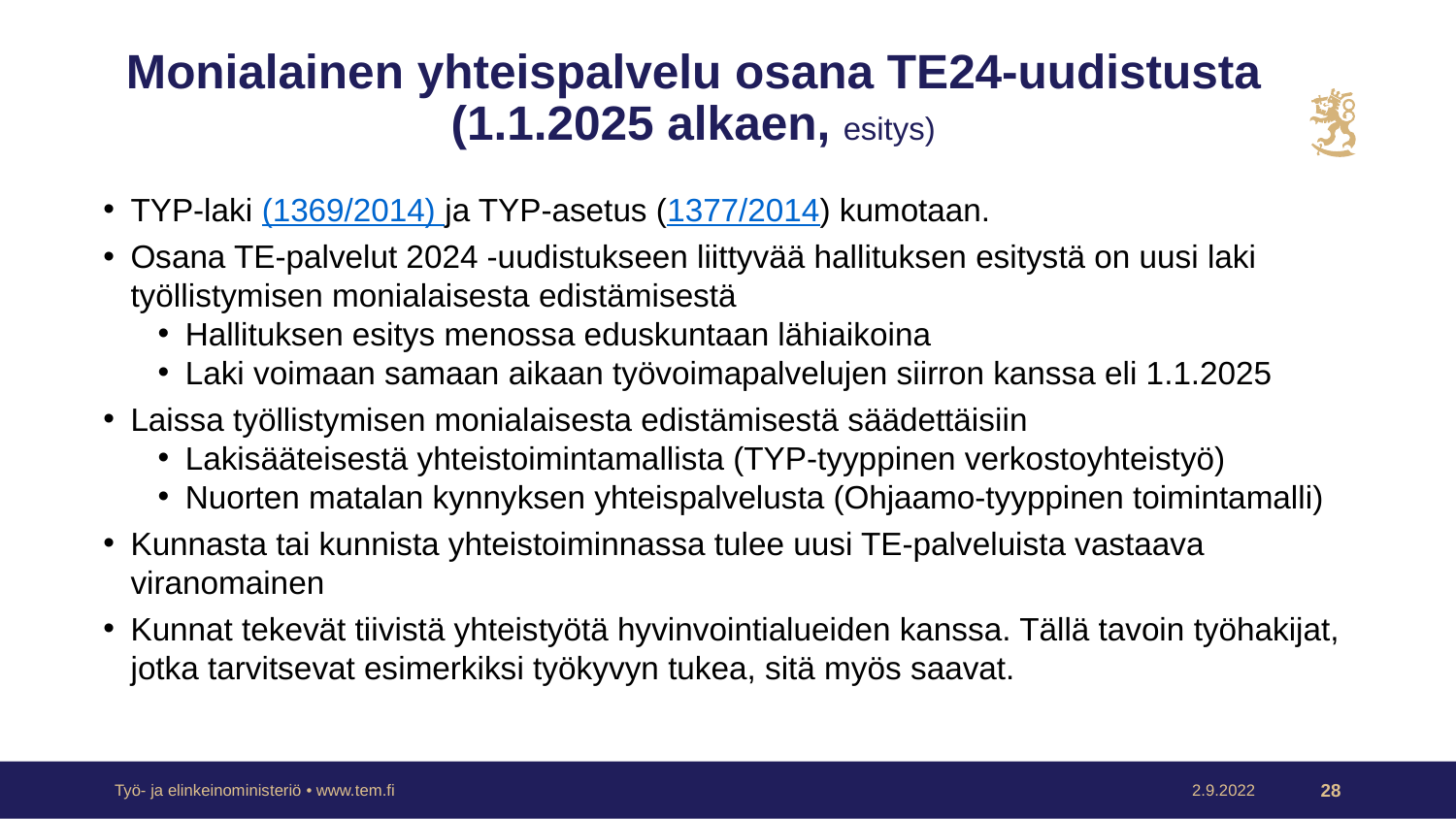

# Monialainen yhteispalvelu osana TE24-uudistusta (1.1.2025 alkaen, esitys)
TYP-laki (1369/2014) ja TYP-asetus (1377/2014) kumotaan.
Osana TE-palvelut 2024 -uudistukseen liittyvää hallituksen esitystä on uusi laki työllistymisen monialaisesta edistämisestä
Hallituksen esitys menossa eduskuntaan lähiaikoina
Laki voimaan samaan aikaan työvoimapalvelujen siirron kanssa eli 1.1.2025
Laissa työllistymisen monialaisesta edistämisestä säädettäisiin
Lakisääteisestä yhteistoimintamallista (TYP-tyyppinen verkostoyhteistyö)
Nuorten matalan kynnyksen yhteispalvelusta (Ohjaamo-tyyppinen toimintamalli)
Kunnasta tai kunnista yhteistoiminnassa tulee uusi TE-palveluista vastaava viranomainen
Kunnat tekevät tiivistä yhteistyötä hyvinvointialueiden kanssa. Tällä tavoin työhakijat, jotka tarvitsevat esimerkiksi työkyvyn tukea, sitä myös saavat.

Työ- ja elinkeinoministeriö • www.tem.fi
2.9.2022
28